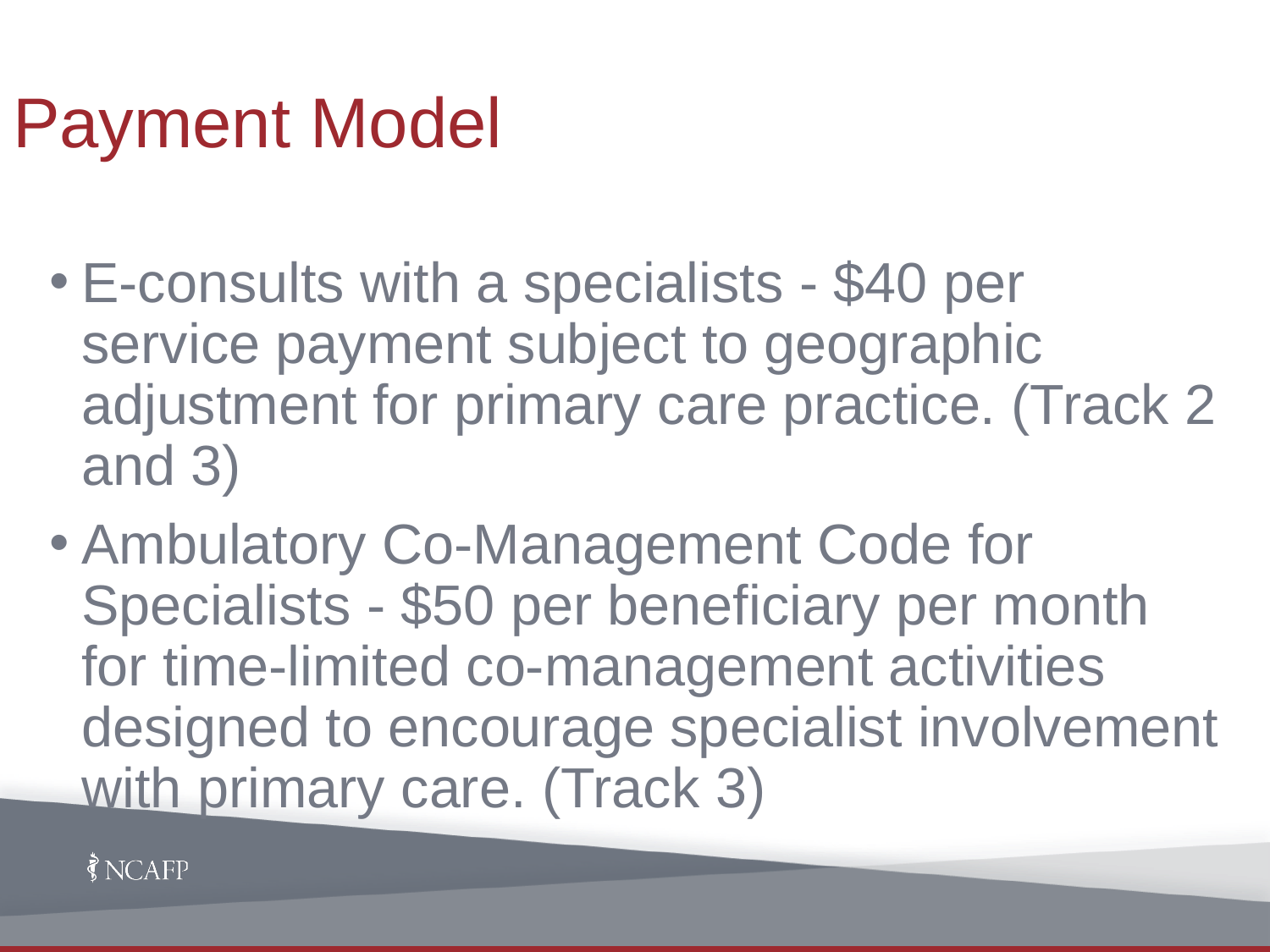

# Payment Model
E-consults with a specialists - $40 per service payment subject to geographic adjustment for primary care practice. (Track 2 and 3)
Ambulatory Co-Management Code for Specialists - $50 per beneficiary per month for time-limited co-management activities designed to encourage specialist involvement with primary care. (Track 3)